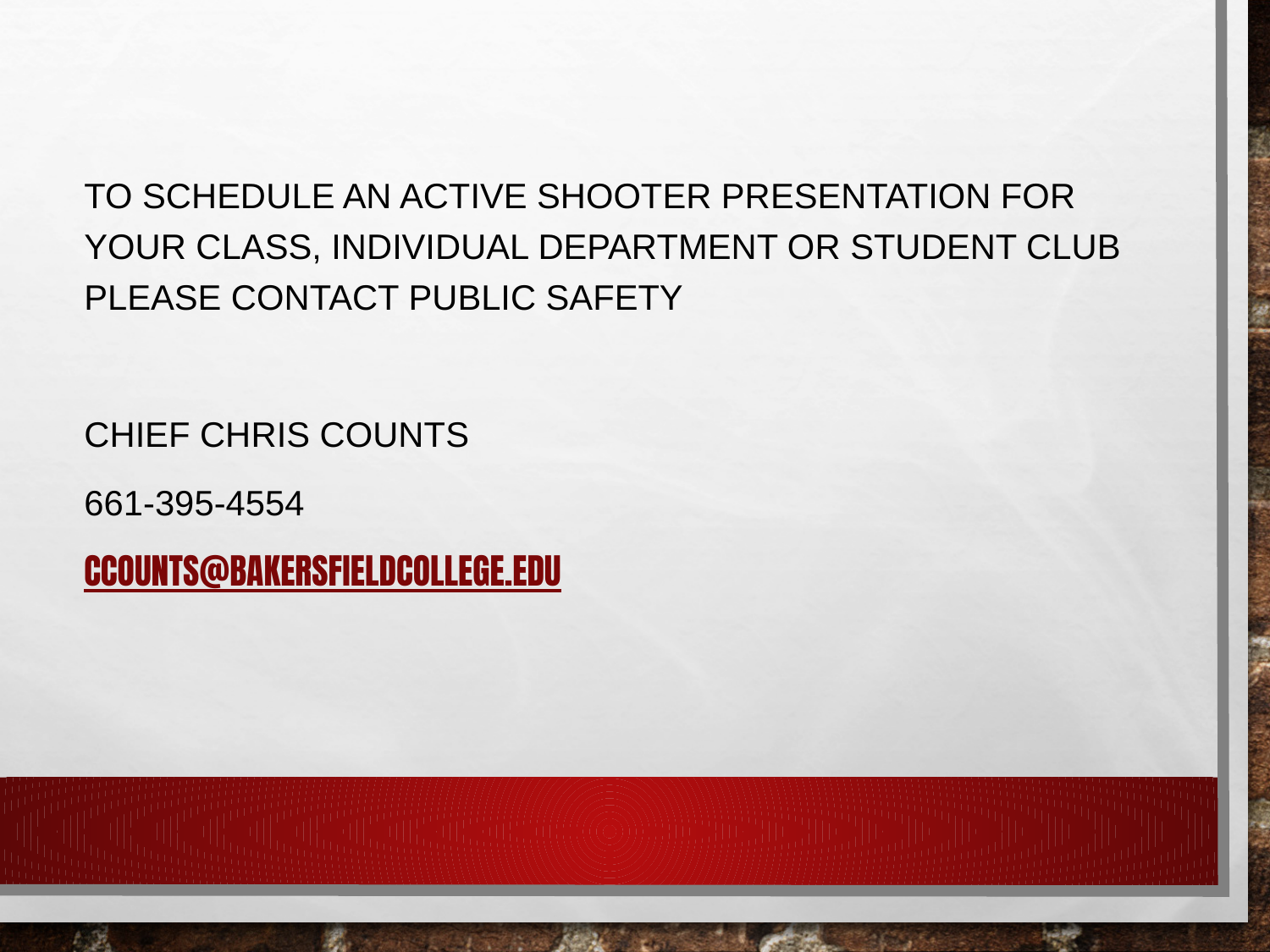

#
To schedule an active shooter presentation for your class, individual department or student club please contact public safety

Chief Chris Counts
661-395-4554
ccounts@bakersfieldcollege.edu